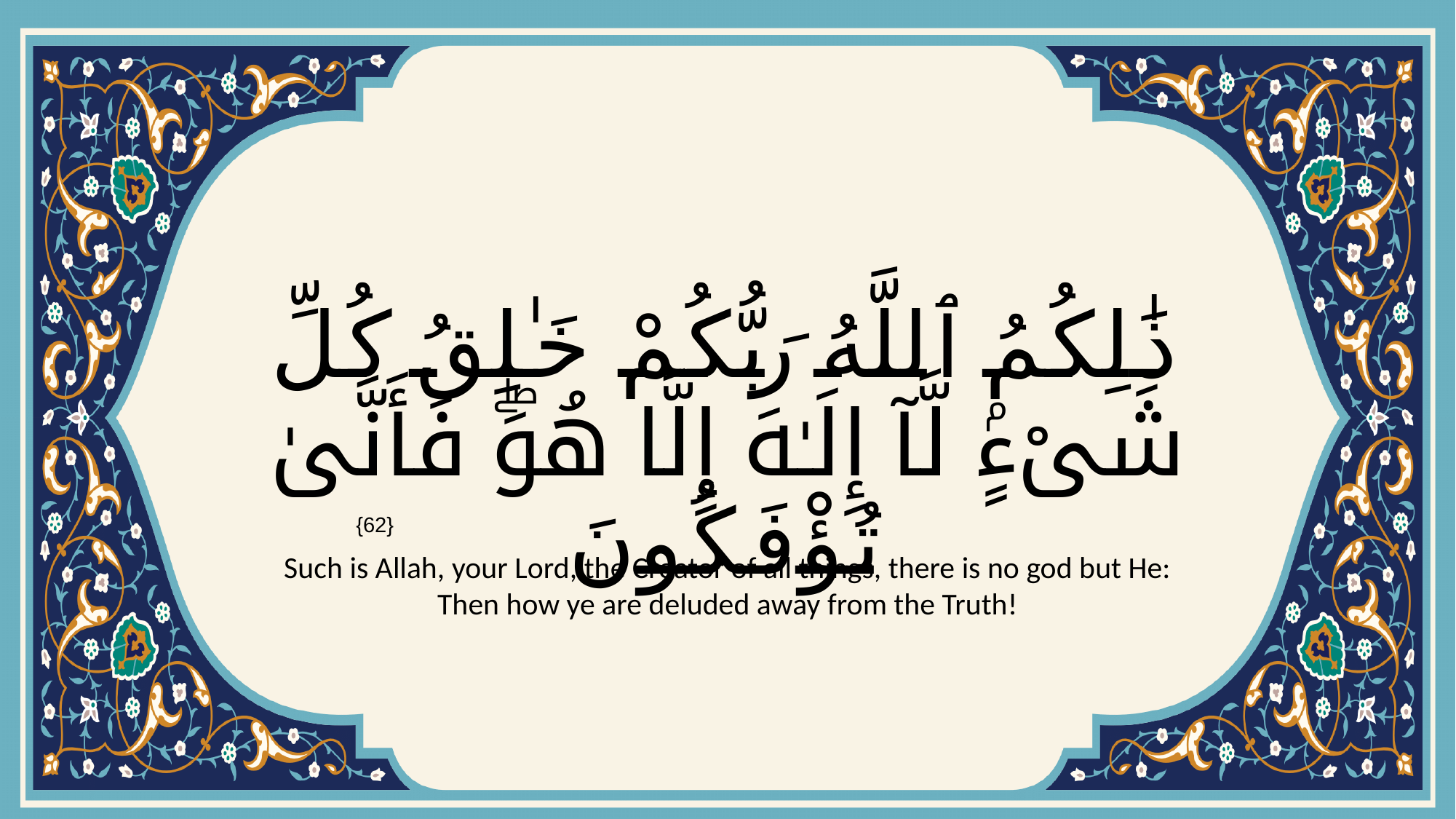

# ذَٰلِكُمُ ٱللَّهُ رَبُّكُمْ خَـٰلِقُ كُلِّ شَىْءٍۢ لَّآ إِلَـٰهَ إِلَّا هُوَۖ فَأَنَّىٰ تُؤْفَكُونَ
{62}
Such is Allah, your Lord, the Creator of all things, there is no god but He: Then how ye are deluded away from the Truth!